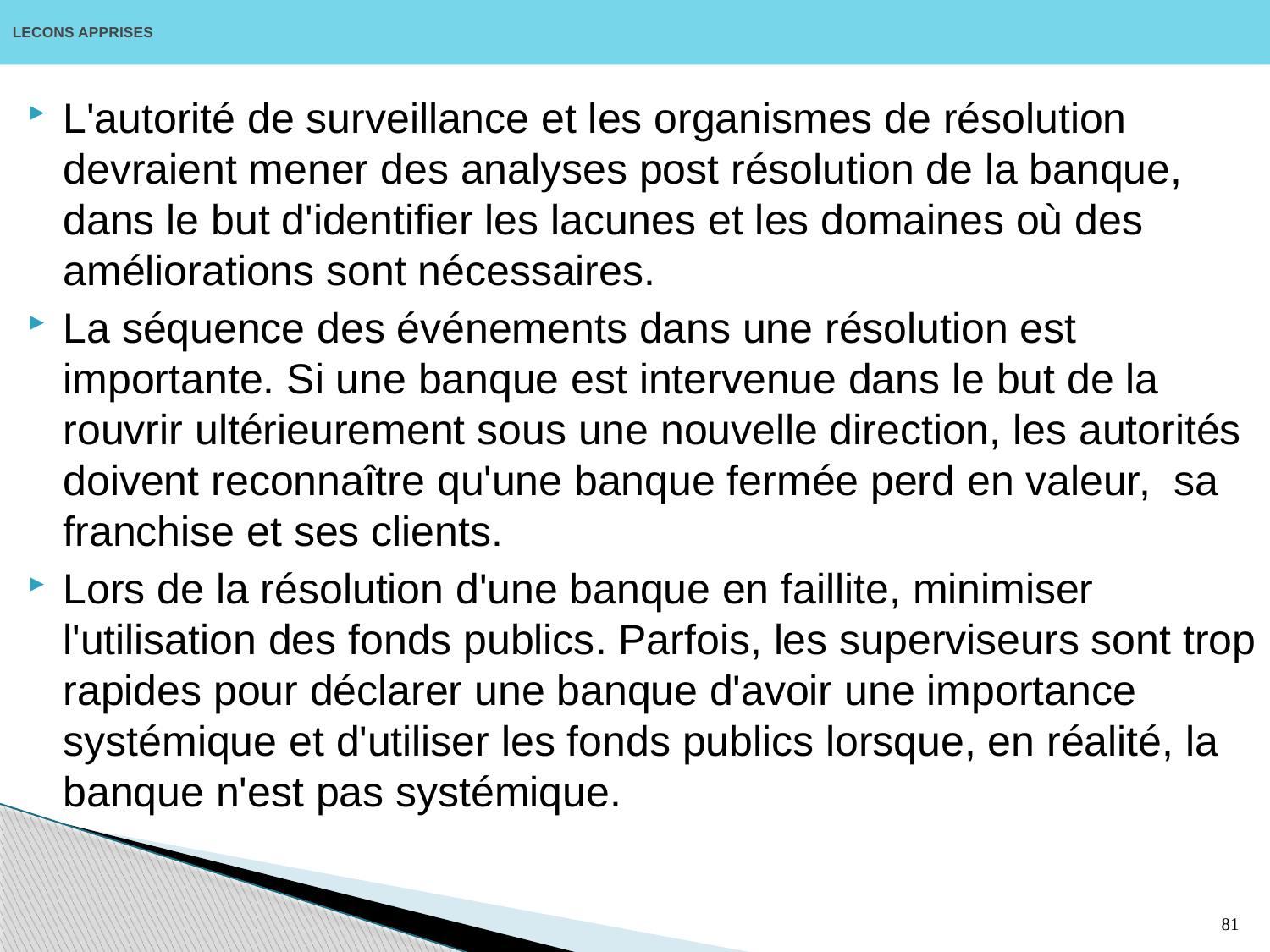

# LECONS APPRISES
L'autorité de surveillance et les organismes de résolution devraient mener des analyses post résolution de la banque, dans le but d'identifier les lacunes et les domaines où des améliorations sont nécessaires.
La séquence des événements dans une résolution est importante. Si une banque est intervenue dans le but de la rouvrir ultérieurement sous une nouvelle direction, les autorités doivent reconnaître qu'une banque fermée perd en valeur,  sa franchise et ses clients.
Lors de la résolution d'une banque en faillite, minimiser l'utilisation des fonds publics. Parfois, les superviseurs sont trop rapides pour déclarer une banque d'avoir une importance systémique et d'utiliser les fonds publics lorsque, en réalité, la banque n'est pas systémique.

81